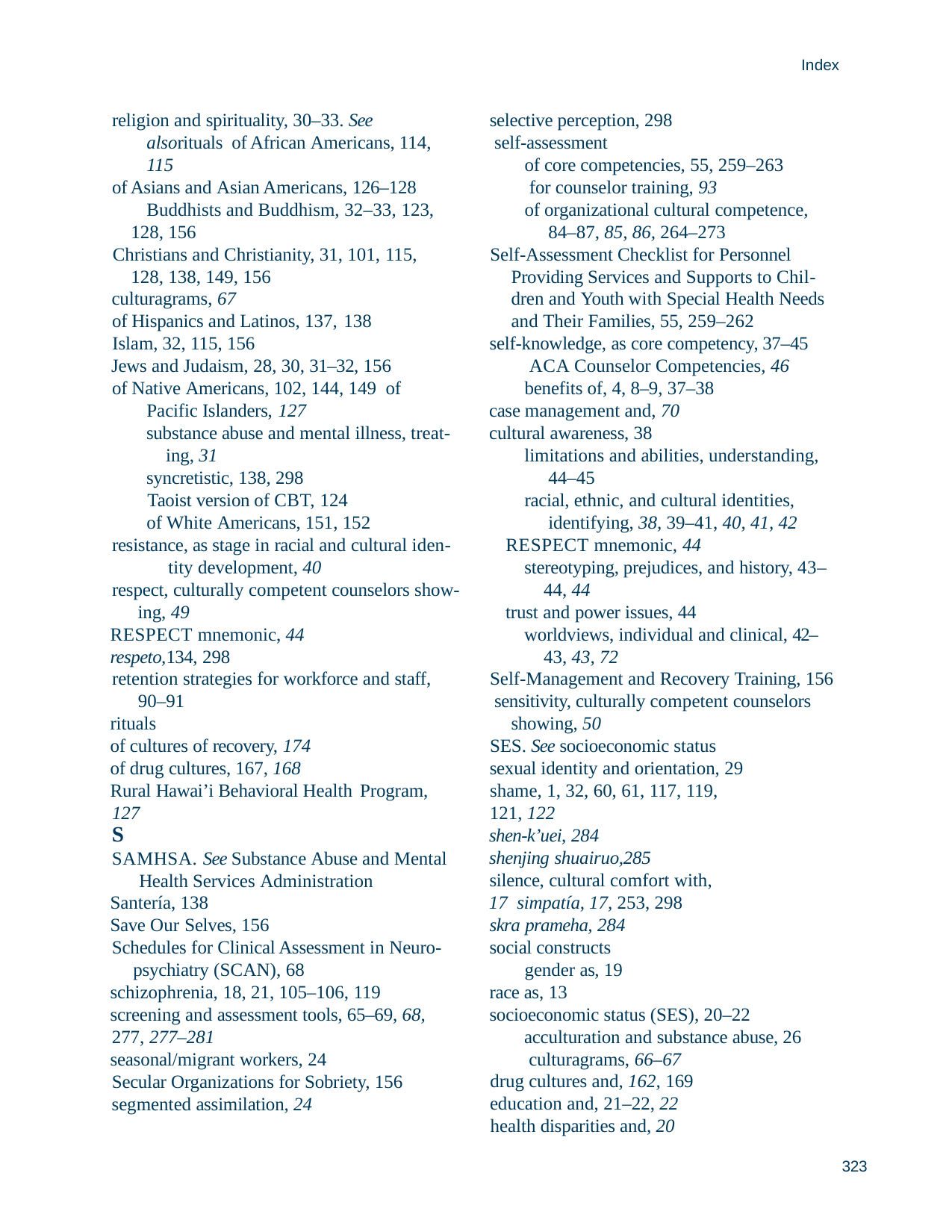

Index
religion and spirituality, 30–33. See alsorituals  of African Americans, 114, 115
of Asians and Asian Americans, 126–128  Buddhists and Buddhism, 32–33, 123,
128, 156
Christians and Christianity, 31, 101, 115,
128, 138, 149, 156
culturagrams, 67
of Hispanics and Latinos, 137, 138
Islam, 32, 115, 156
Jews and Judaism, 28, 30, 31–32, 156
of Native Americans, 102, 144, 149  of Pacific Islanders, 127
substance abuse and mental illness, treat-  ing, 31
syncretistic, 138, 298  Taoist version of CBT, 124
of White Americans, 151, 152  resistance, as stage in racial and cultural iden-
tity development, 40
respect, culturally competent counselors show-  ing, 49
RESPECT mnemonic, 44
respeto,134, 298
retention strategies for workforce and staff,  90–91
rituals
of cultures of recovery, 174
of drug cultures, 167, 168
Rural Hawai’i Behavioral Health Program,
127
selective perception, 298  self-assessment
of core competencies, 55, 259–263  for counselor training, 93
of organizational cultural competence,  84–87, 85, 86, 264–273
Self-Assessment Checklist for Personnel  Providing Services and Supports to Chil-  dren and Youth with Special Health Needs  and Their Families, 55, 259–262
self-knowledge, as core competency, 37–45  ACA Counselor Competencies, 46  benefits of, 4, 8–9, 37–38
case management and, 70
cultural awareness, 38
limitations and abilities, understanding,  44–45
racial, ethnic, and cultural identities,  identifying, 38, 39–41, 40, 41, 42
RESPECT mnemonic, 44
stereotyping, prejudices, and history, 43–  44, 44
trust and power issues, 44
worldviews, individual and clinical, 42–  43, 43, 72
Self-Management and Recovery Training, 156  sensitivity, culturally competent counselors
showing, 50
SES. See socioeconomic status  sexual identity and orientation, 29
shame, 1, 32, 60, 61, 117, 119, 121, 122
shen-k’uei, 284
shenjing shuairuo,285
silence, cultural comfort with, 17  simpatía, 17, 253, 298
skra prameha, 284
social constructs  gender as, 19
race as, 13
socioeconomic status (SES), 20–22  acculturation and substance abuse, 26  culturagrams, 66–67
drug cultures and, 162, 169
education and, 21–22, 22
health disparities and, 20
S
SAMHSA. See Substance Abuse and Mental  Health Services Administration
Santería, 138
Save Our Selves, 156
Schedules for Clinical Assessment in Neuro-  psychiatry (SCAN), 68
schizophrenia, 18, 21, 105–106, 119
screening and assessment tools, 65–69, 68,
277, 277–281
seasonal/migrant workers, 24
Secular Organizations for Sobriety, 156  segmented assimilation, 24
323